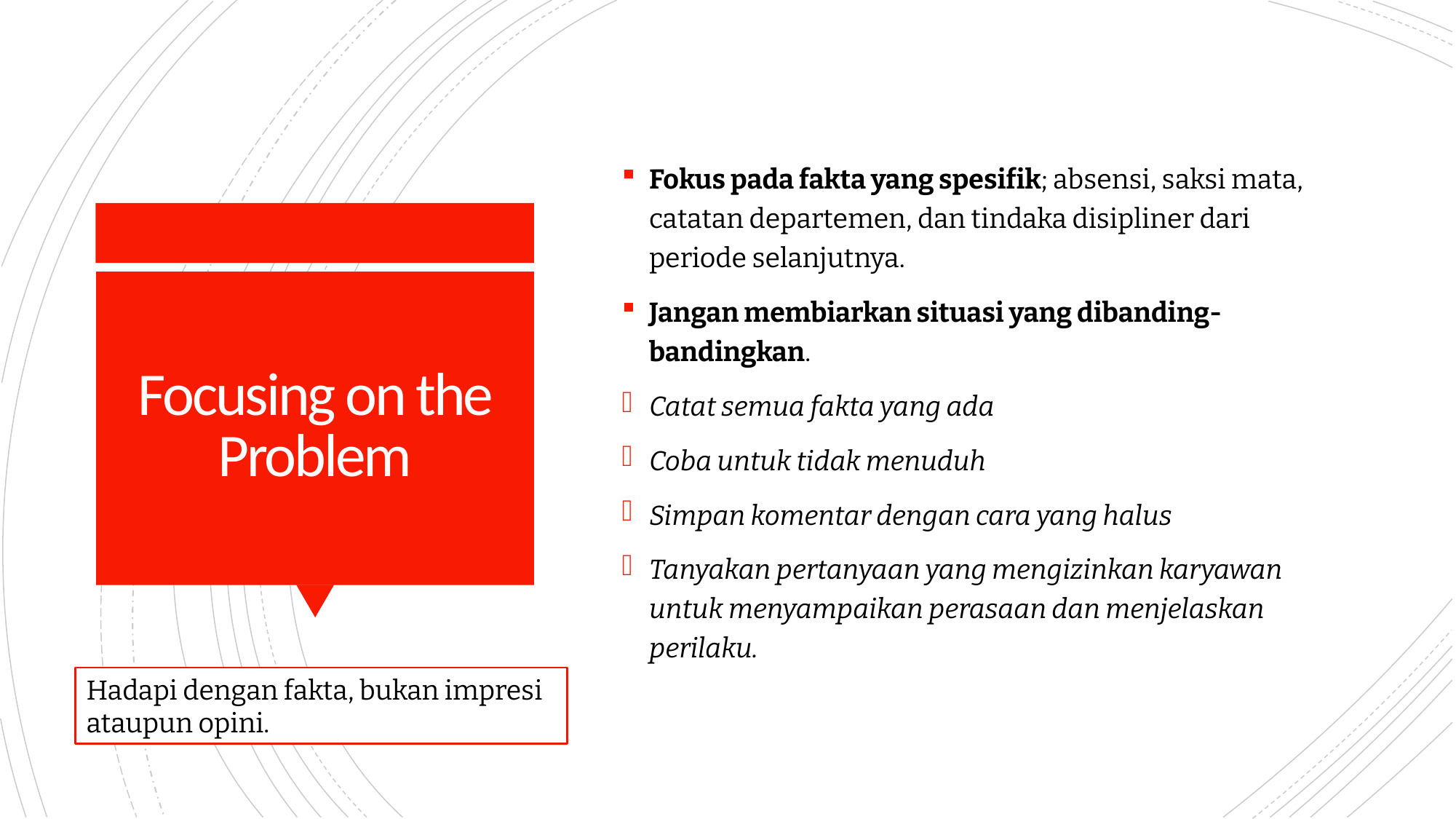

Fokus pada fakta yang spesifik; absensi, saksi mata, catatan departemen, dan tindaka disipliner dari periode selanjutnya.
Jangan membiarkan situasi yang dibanding-bandingkan.
Catat semua fakta yang ada
Coba untuk tidak menuduh
Simpan komentar dengan cara yang halus
Tanyakan pertanyaan yang mengizinkan karyawan untuk menyampaikan perasaan dan menjelaskan perilaku.
# Focusing on the Problem
Hadapi dengan fakta, bukan impresi ataupun opini.